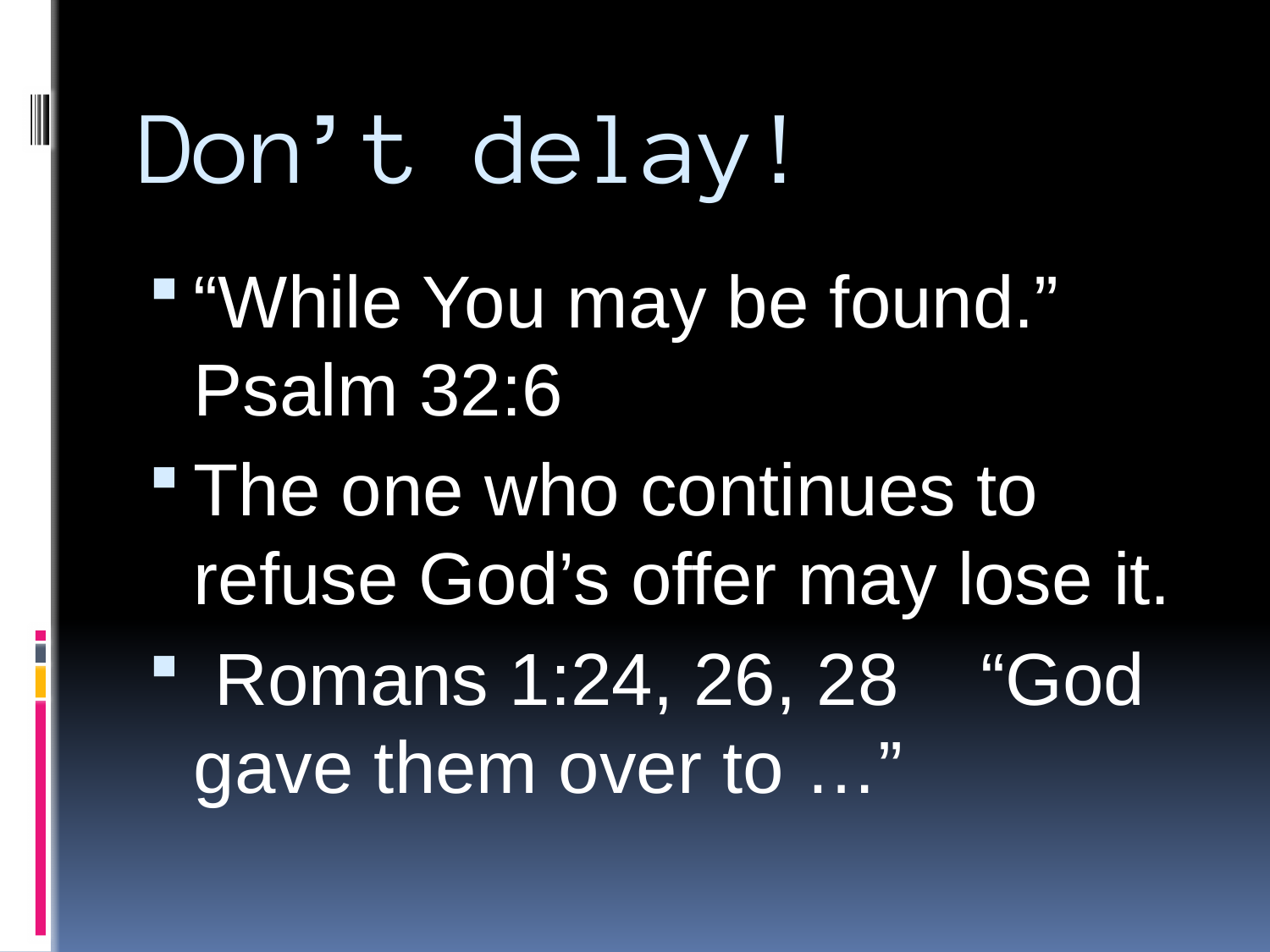

# Don’t delay!
“While You may be found.”   Psalm 32:6
The one who continues to refuse God’s offer may lose it.
 Romans 1:24, 26, 28    “God gave them over to …”